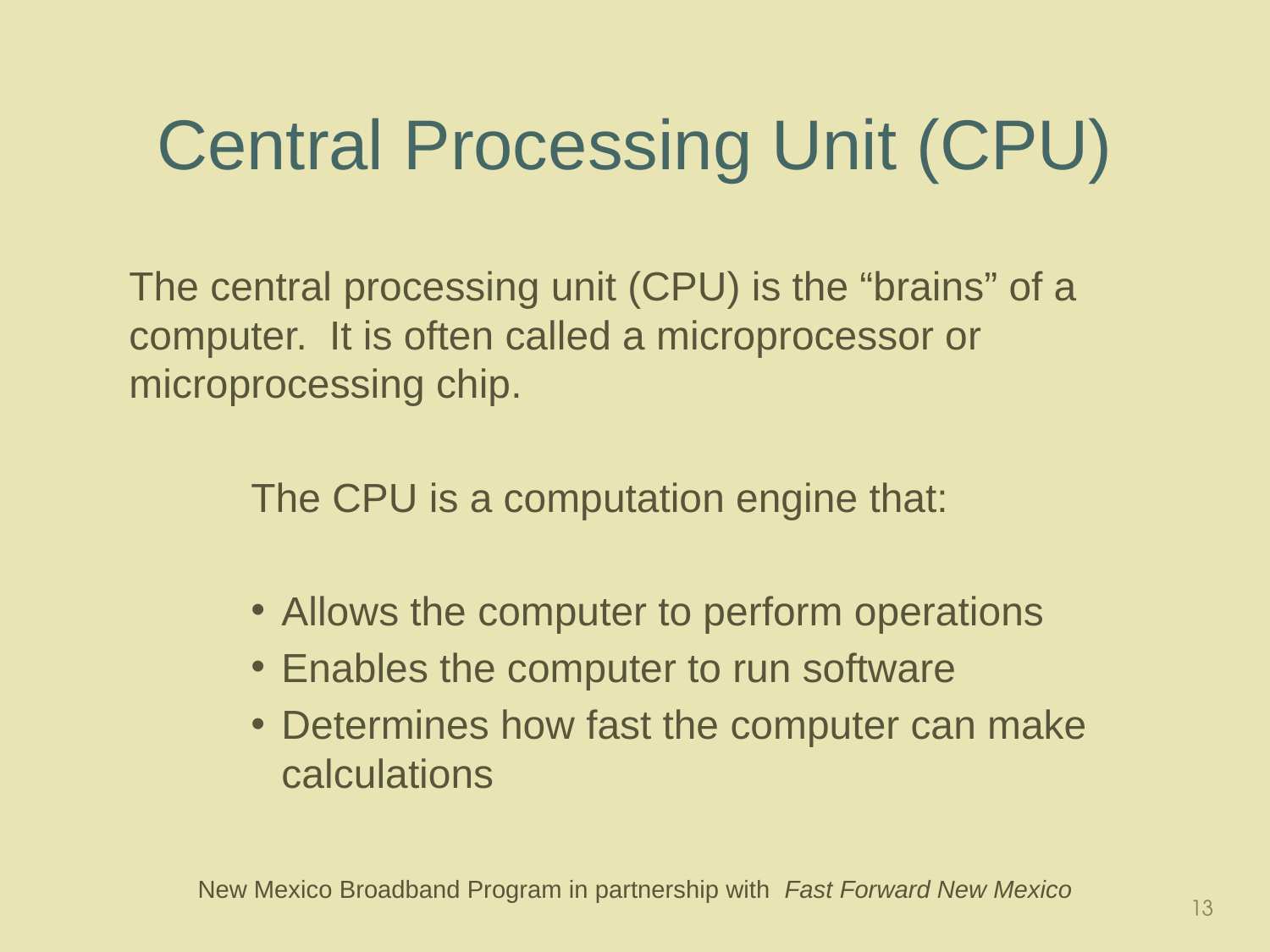

# Central Processing Unit (CPU)
The central processing unit (CPU) is the “brains” of a computer.  It is often called a microprocessor or microprocessing chip.

	The CPU is a computation engine that:

Allows the computer to perform operations
Enables the computer to run software
Determines how fast the computer can make calculations

13